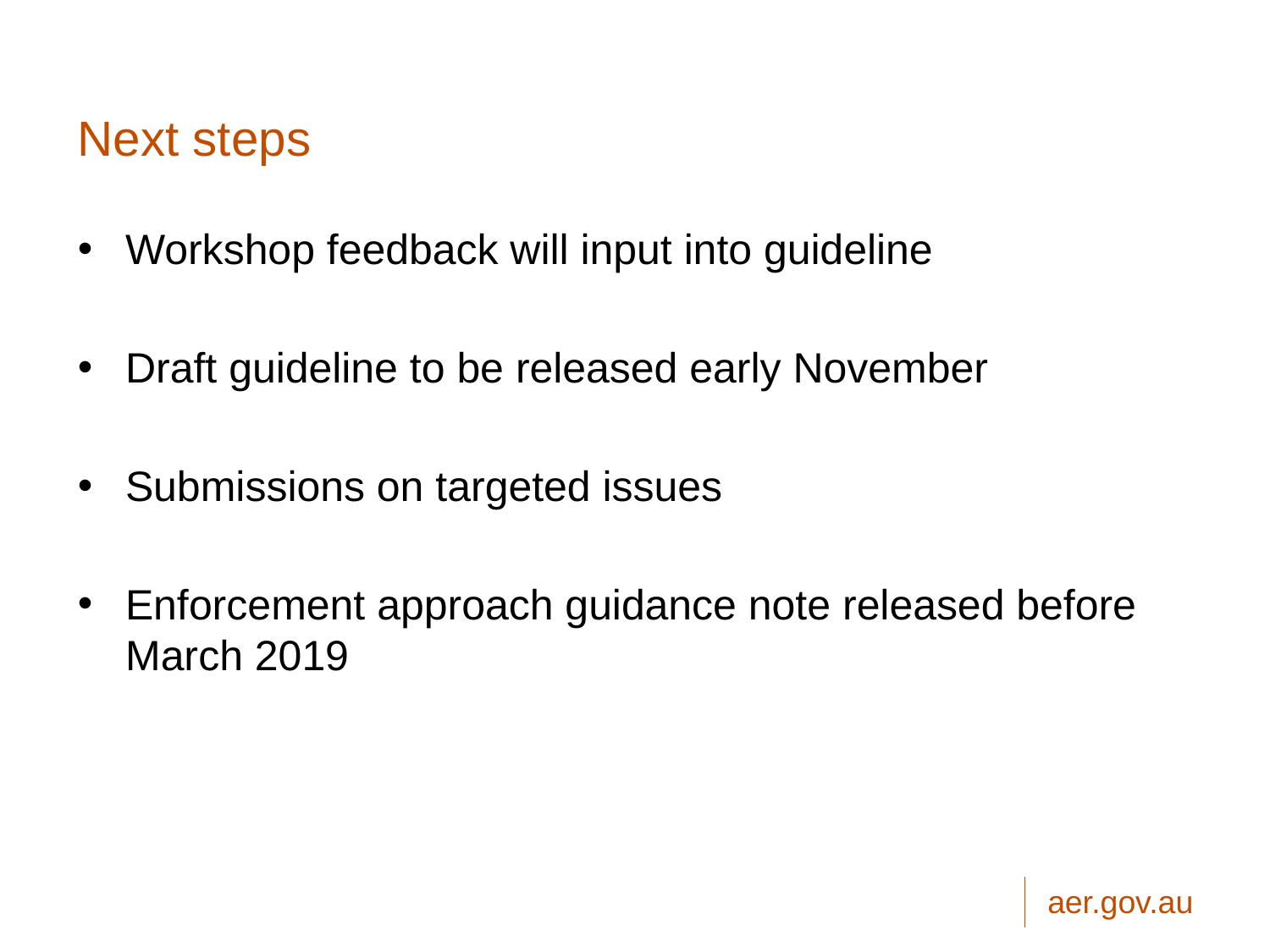

# Next steps
Workshop feedback will input into guideline

Draft guideline to be released early November

Submissions on targeted issues

Enforcement approach guidance note released before March 2019